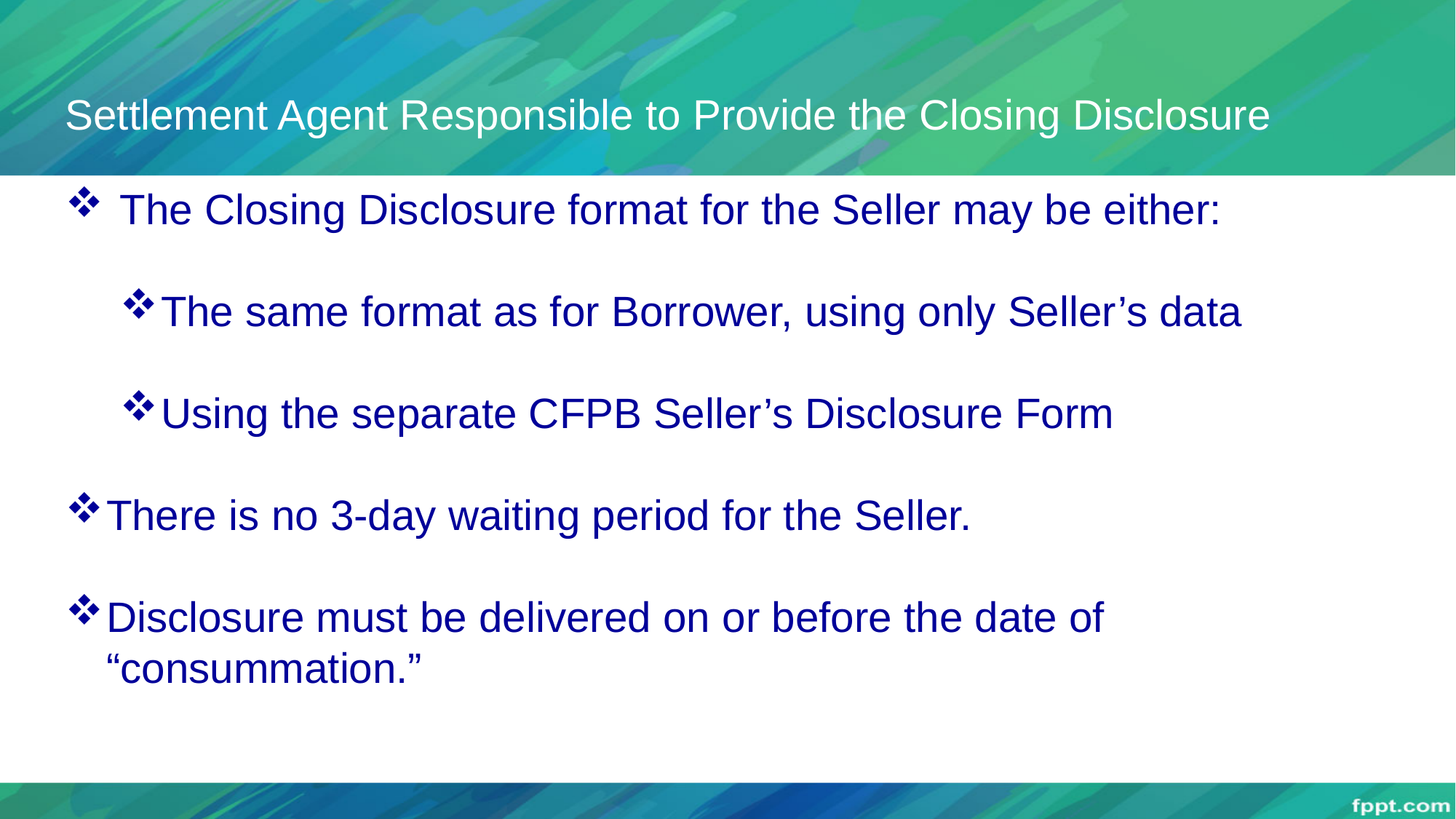

Settlement Agent Responsible to Provide the Closing Disclosure

The Closing Disclosure format for the Seller may be either:

The same format as for Borrower, using only Seller’s data

Using the separate CFPB Seller’s Disclosure Form

There is no 3-day waiting period for the Seller.

Disclosure must be delivered on or before the date of “consummation.”